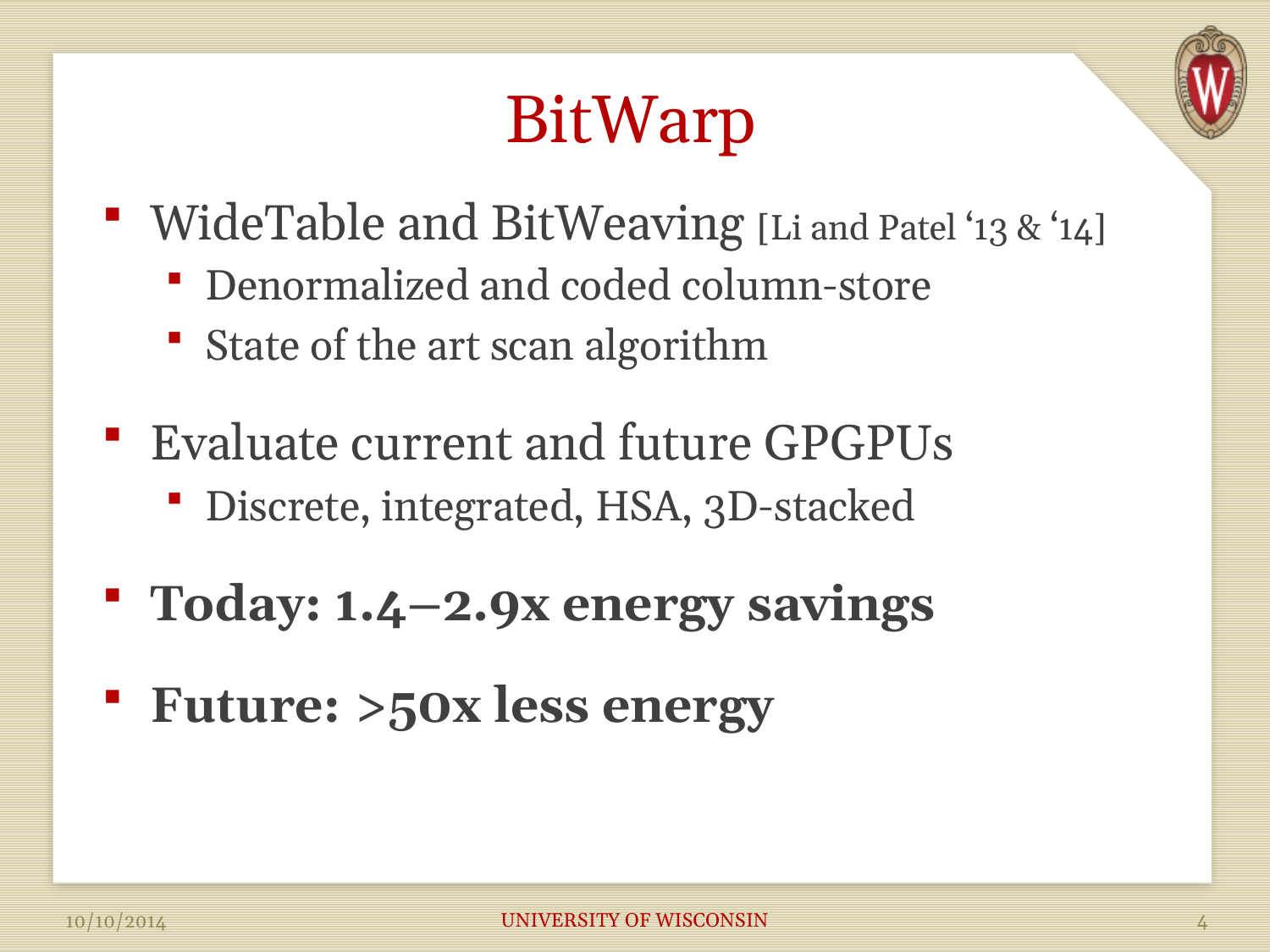

# BitWarp
WideTable and BitWeaving [Li and Patel ‘13 & ‘14]
Denormalized and coded column-store
State of the art scan algorithm
Evaluate current and future GPGPUs
Discrete, integrated, HSA, 3D-stacked
Today: 1.4–2.9x energy savings
Future: >50x less energy
UNIVERSITY OF WISCONSIN
4
10/10/2014